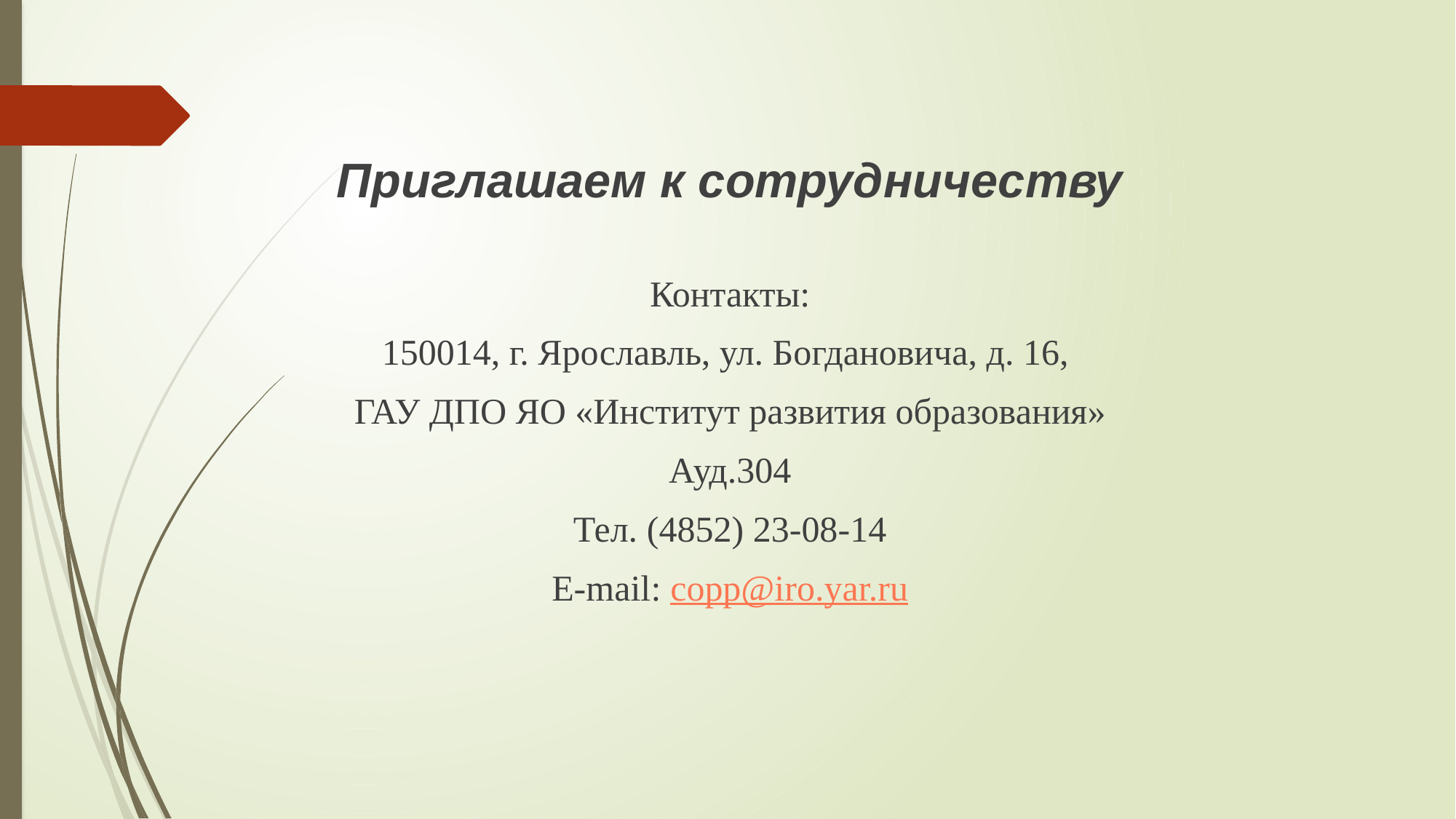

Приглашаем к сотрудничеству

Контакты:
150014, г. Ярославль, ул. Богдановича, д. 16,
ГАУ ДПО ЯО «Институт развития образования»
Ауд.304
Тел. (4852) 23-08-14
E-mail: copp@iro.yar.ru